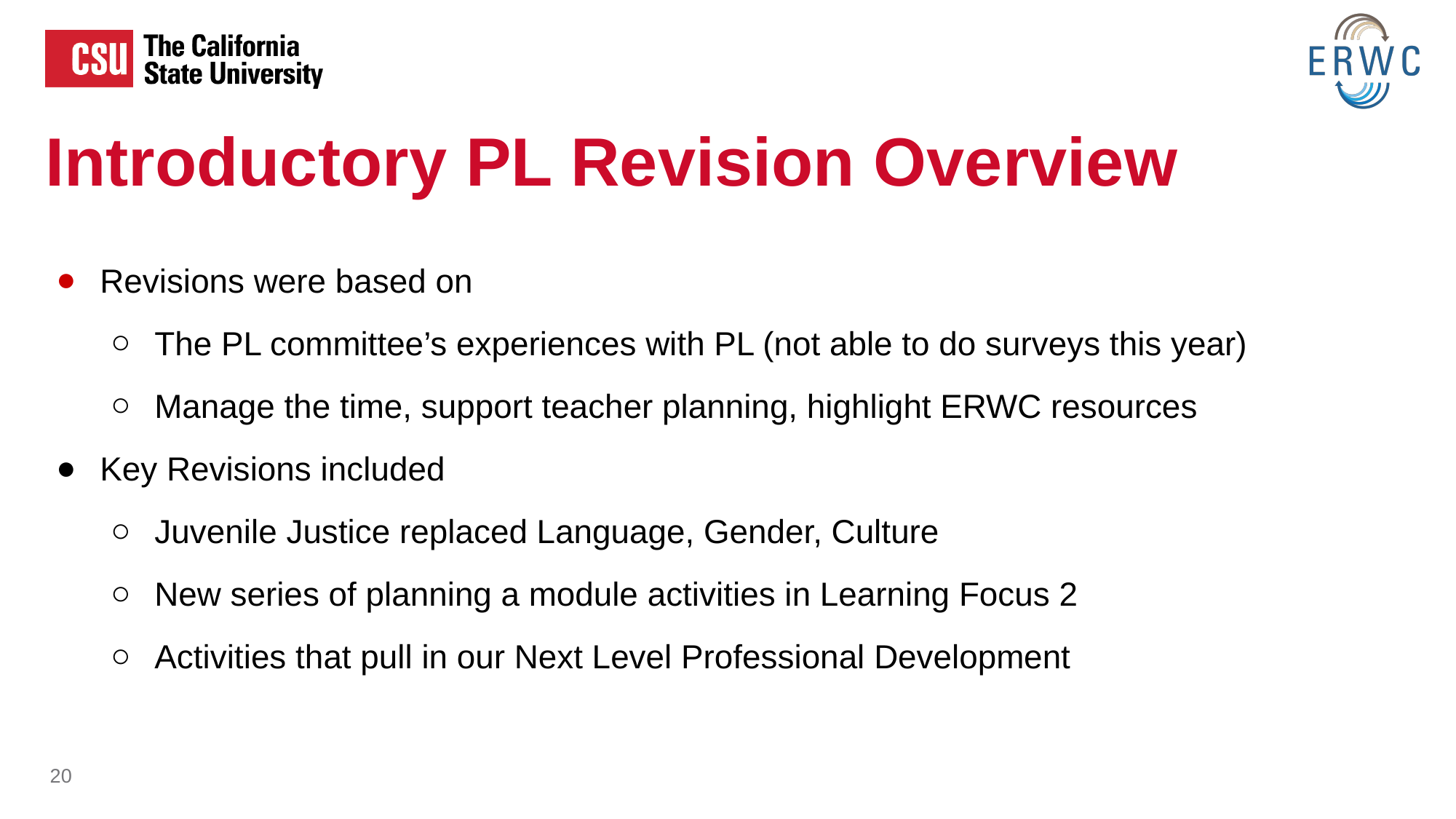

Introductory PL Revision Overview
Revisions were based on
The PL committee’s experiences with PL (not able to do surveys this year)
Manage the time, support teacher planning, highlight ERWC resources
Key Revisions included
Juvenile Justice replaced Language, Gender, Culture
New series of planning a module activities in Learning Focus 2
Activities that pull in our Next Level Professional Development

20